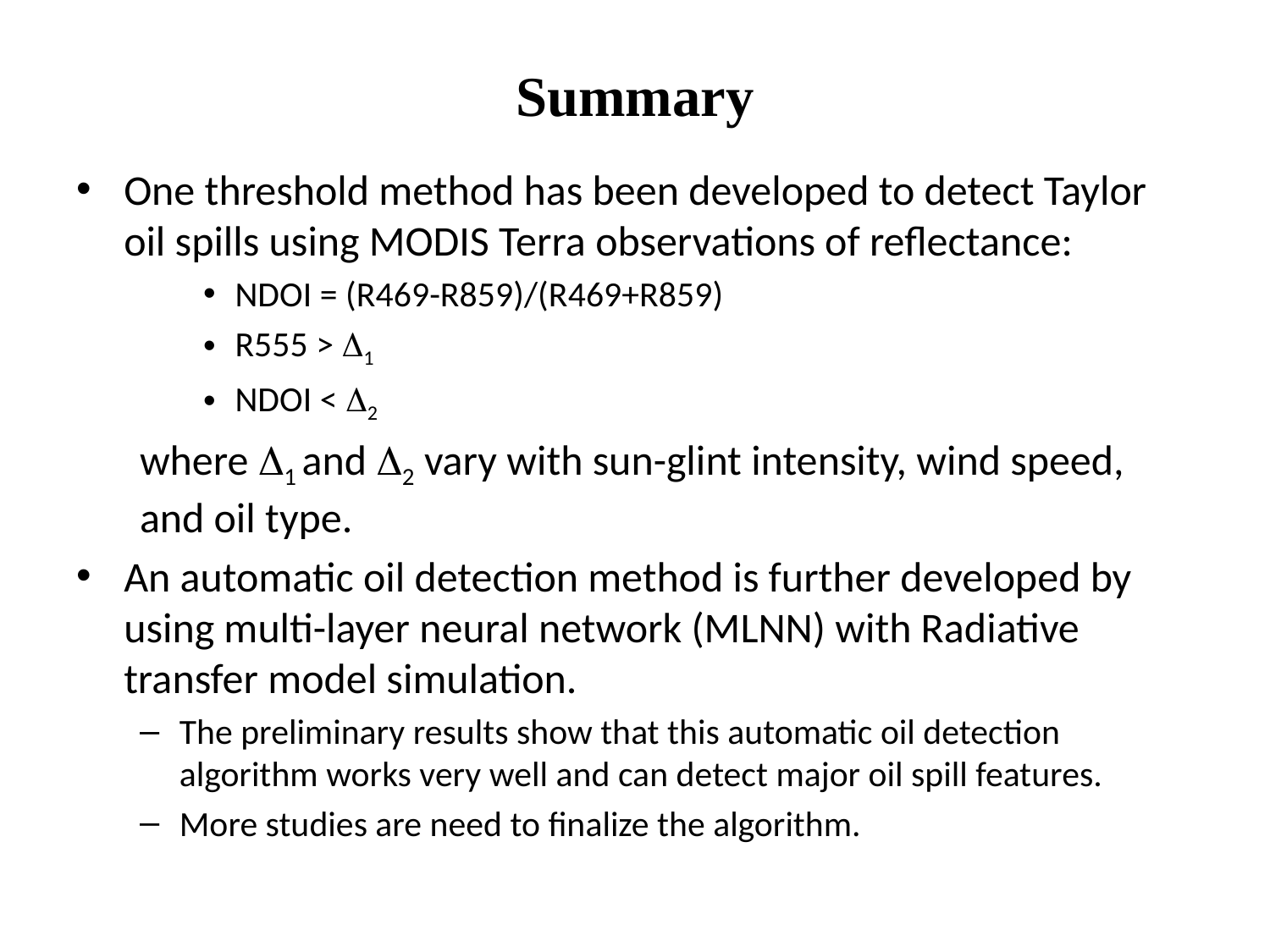

# Summary
One threshold method has been developed to detect Taylor oil spills using MODIS Terra observations of reflectance:
NDOI = (R469-R859)/(R469+R859)
R555 > Δ1
NDOI < Δ2
where Δ1 and Δ2 vary with sun-glint intensity, wind speed, and oil type.
An automatic oil detection method is further developed by using multi-layer neural network (MLNN) with Radiative transfer model simulation.
The preliminary results show that this automatic oil detection algorithm works very well and can detect major oil spill features.
More studies are need to finalize the algorithm.